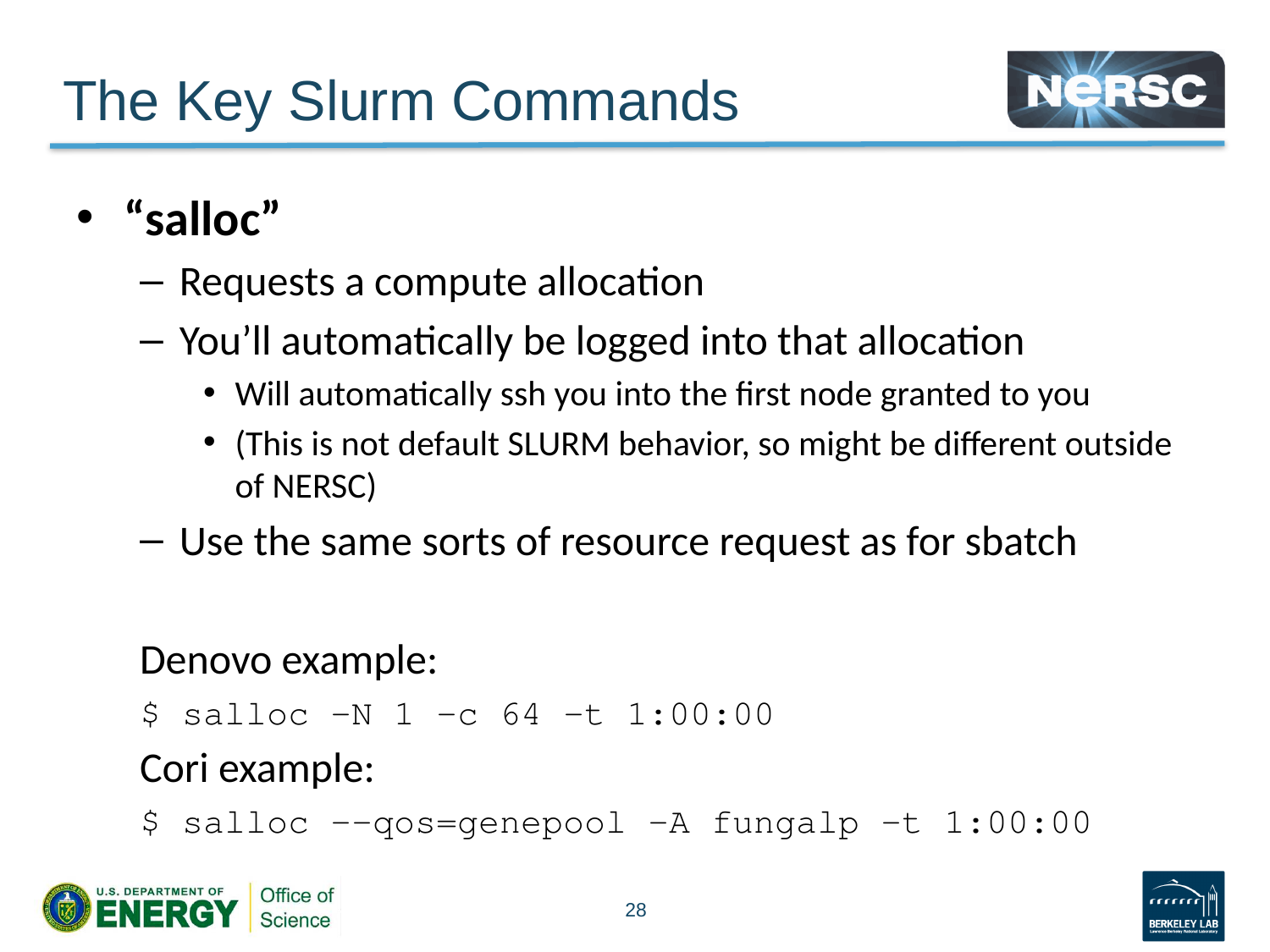

# The Key Slurm Commands
“salloc”
Requests a compute allocation
You’ll automatically be logged into that allocation
Will automatically ssh you into the first node granted to you
(This is not default SLURM behavior, so might be different outside of NERSC)
Use the same sorts of resource request as for sbatch

Denovo example:
$ salloc –N 1 –c 64 –t 1:00:00
Cori example:
$ salloc --qos=genepool -A fungalp –t 1:00:00
28